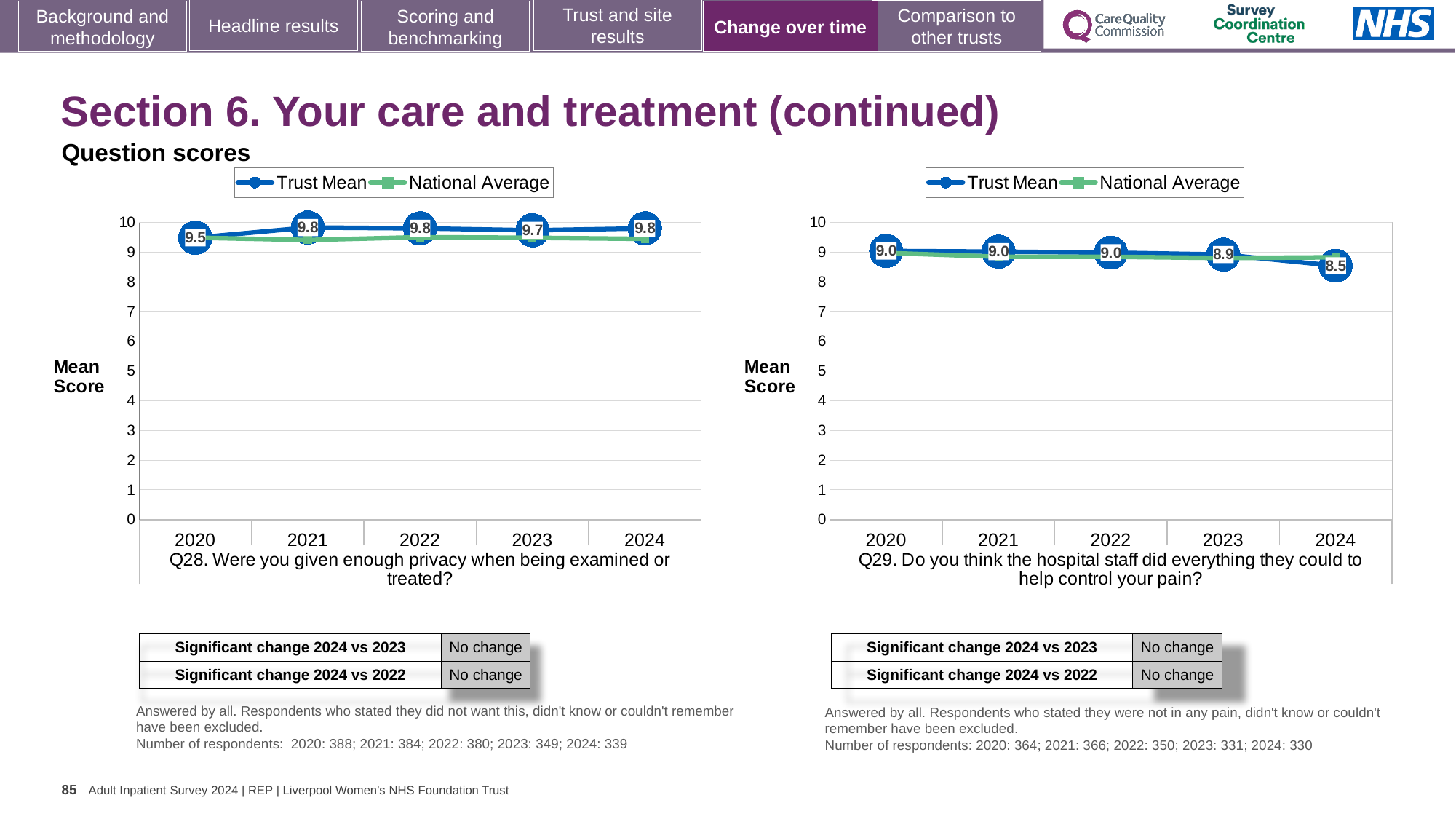

# Section 6. Your care and treatment (continued)
Question scores

### Chart

| Category | Trust Mean | National Average |
|---|---|---|
| 2020 | 9.486205823564795 | 9.489243507671379 |
| 2021 | 9.829337846571942 | 9.410277668523356 |
| 2022 | 9.802349190722031 | 9.50405453875366 |
| 2023 | 9.73656278835768 | 9.483747650102146 |
| 2024 | 9.801786137195553 | 9.448559337634082 |

### Chart

| Category | Trust Mean | National Average |
|---|---|---|
| 2020 | 9.042236582936713 | 8.976419943602243 |
| 2021 | 9.019085395478262 | 8.844483539798915 |
| 2022 | 8.985609528662263 | 8.844166637270467 |
| 2023 | 8.920515055156118 | 8.804094094680094 |
| 2024 | 8.543400690213796 | 8.827260699233978 |
| Significant change 2024 vs 2023 | No change |
| --- | --- |
| Significant change 2024 vs 2022 | No change |
| Significant change 2024 vs 2023 | No change |
| --- | --- |
| Significant change 2024 vs 2022 | No change |
Answered by all. Respondents who stated they did not want this, didn't know or couldn't remember have been excluded.
Number of respondents:  2020: 388; 2021: 384; 2022: 380; 2023: 349; 2024: 339
Answered by all. Respondents who stated they were not in any pain, didn't know or couldn't remember have been excluded.
Number of respondents: 2020: 364; 2021: 366; 2022: 350; 2023: 331; 2024: 330

85